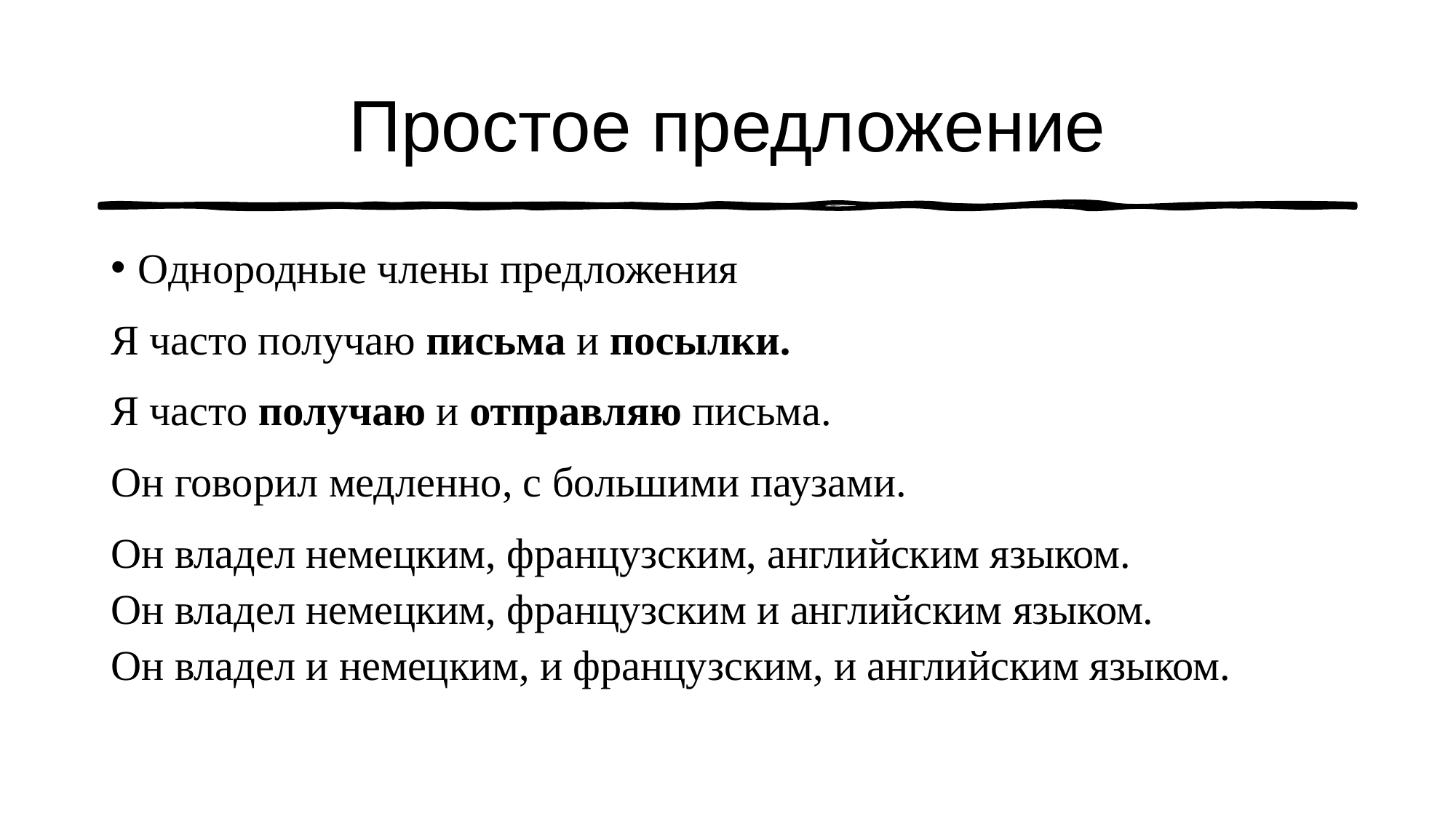

# Простое предложение
Однородные члены предложения
Я часто получаю письма и посылки.
Я часто получаю и отправляю письма.
Он говорил медленно, с большими паузами.
Он владел немецким, французским, английским языком. 
Он владел немецким, французским и английским языком. 
Он владел и немецким, и французским, и английским языком.